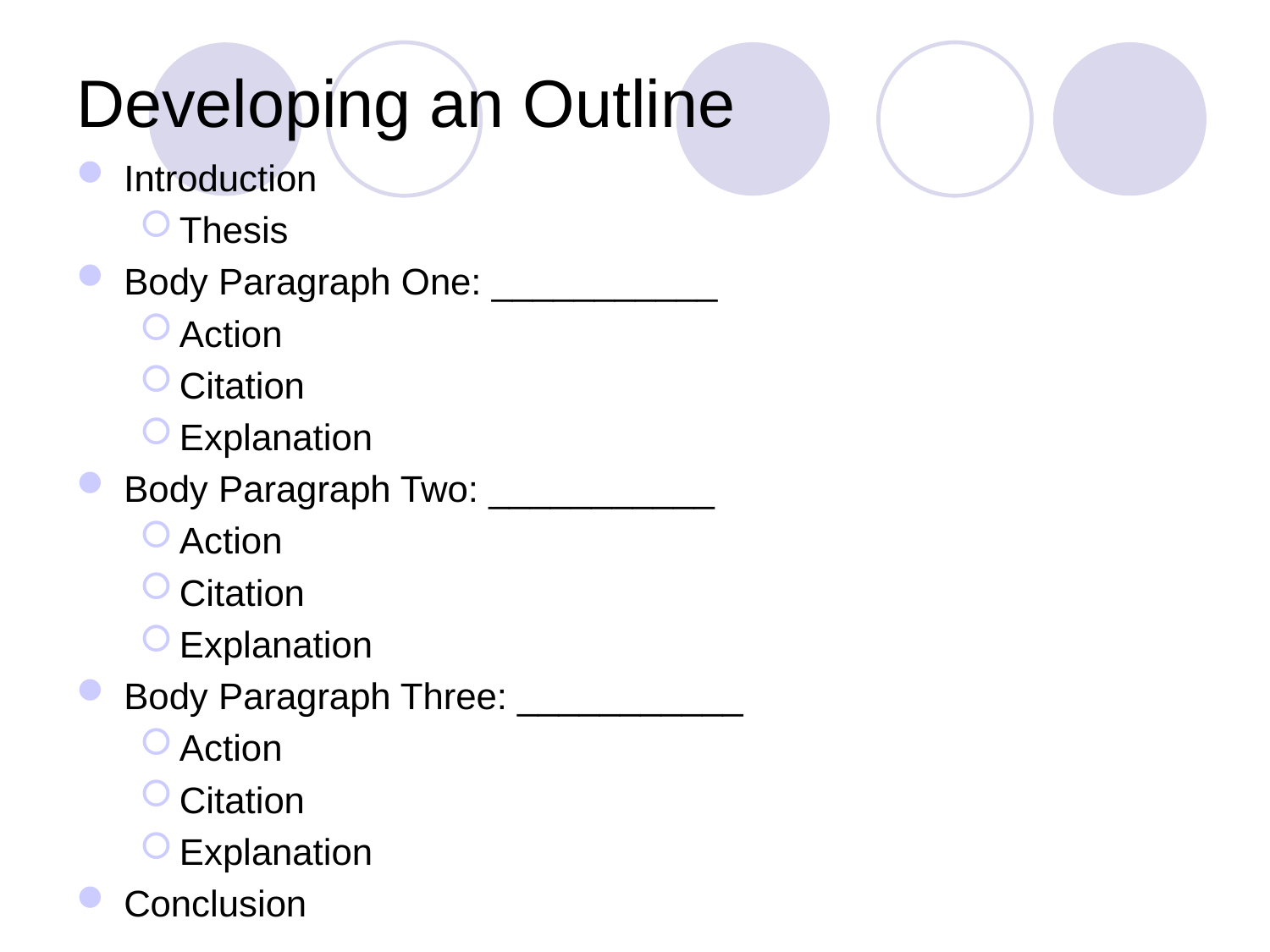

# Developing an Outline
Introduction
Thesis
Body Paragraph One: ___________
Action
Citation
Explanation
Body Paragraph Two: ___________
Action
Citation
Explanation
Body Paragraph Three: ___________
Action
Citation
Explanation
Conclusion